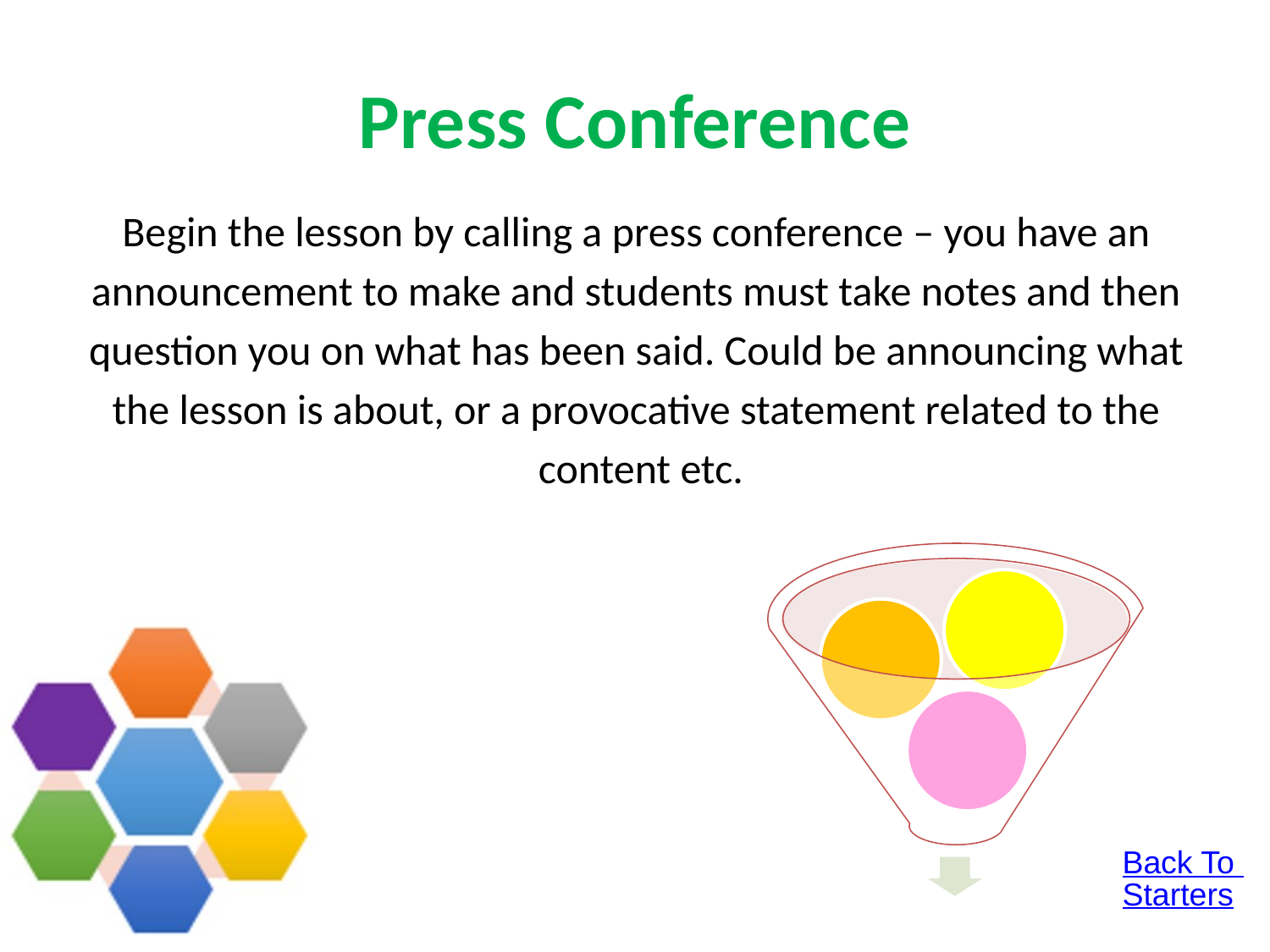

# Press Conference
Begin the lesson by calling a press conference – you have an
announcement to make and students must take notes and then
question you on what has been said. Could be announcing what
the lesson is about, or a provocative statement related to the
content etc.

Back To Starters